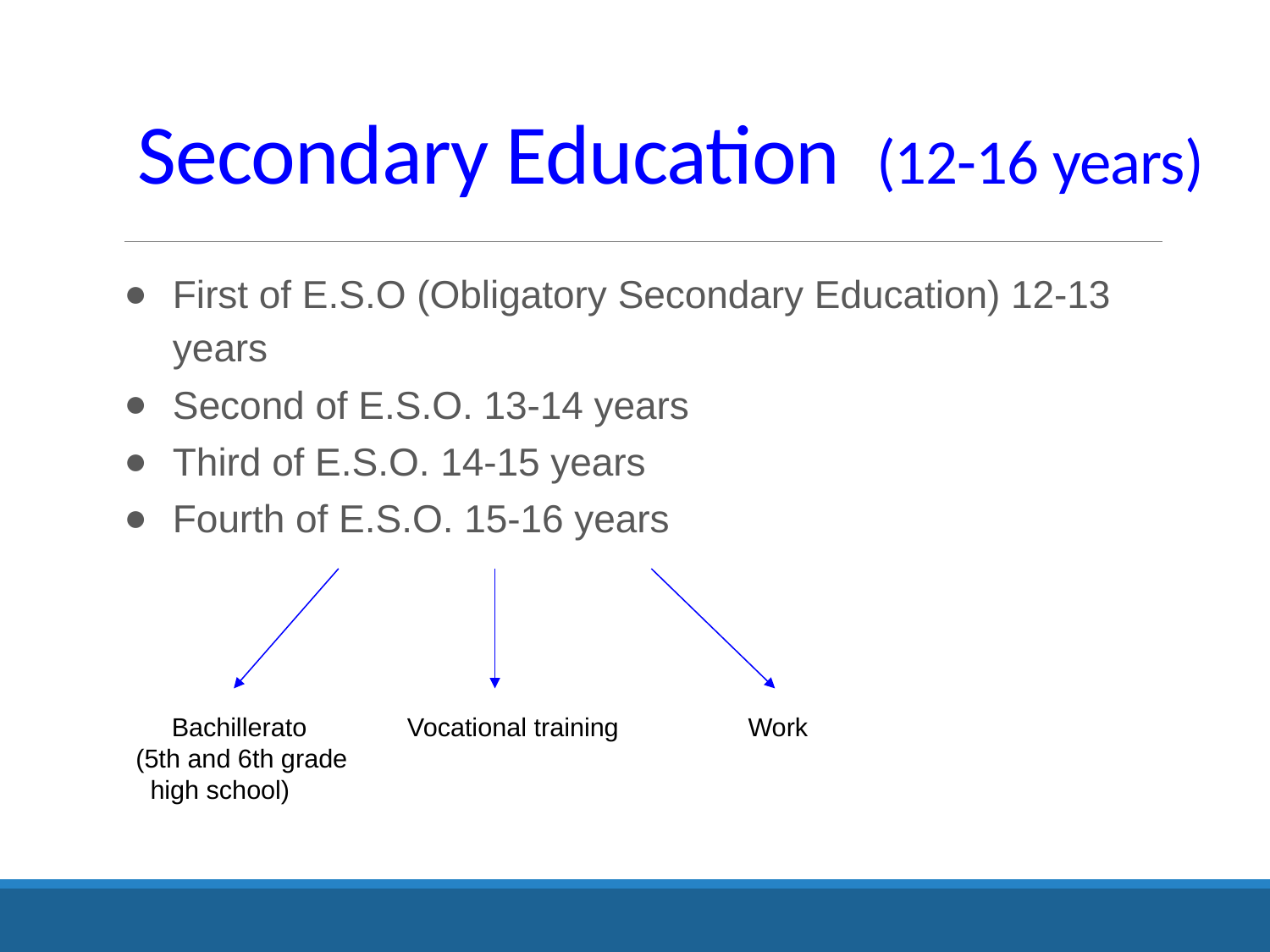

# Secondary Education  (12-16 years)
First of E.S.O (Obligatory Secondary Education) 12-13 years
Second of E.S.O. 13-14 years
Third of E.S.O. 14-15 years
Fourth of E.S.O. 15-16 years

        Bachillerato              Vocational training                  Work
   (5th and 6th grade
     high school)